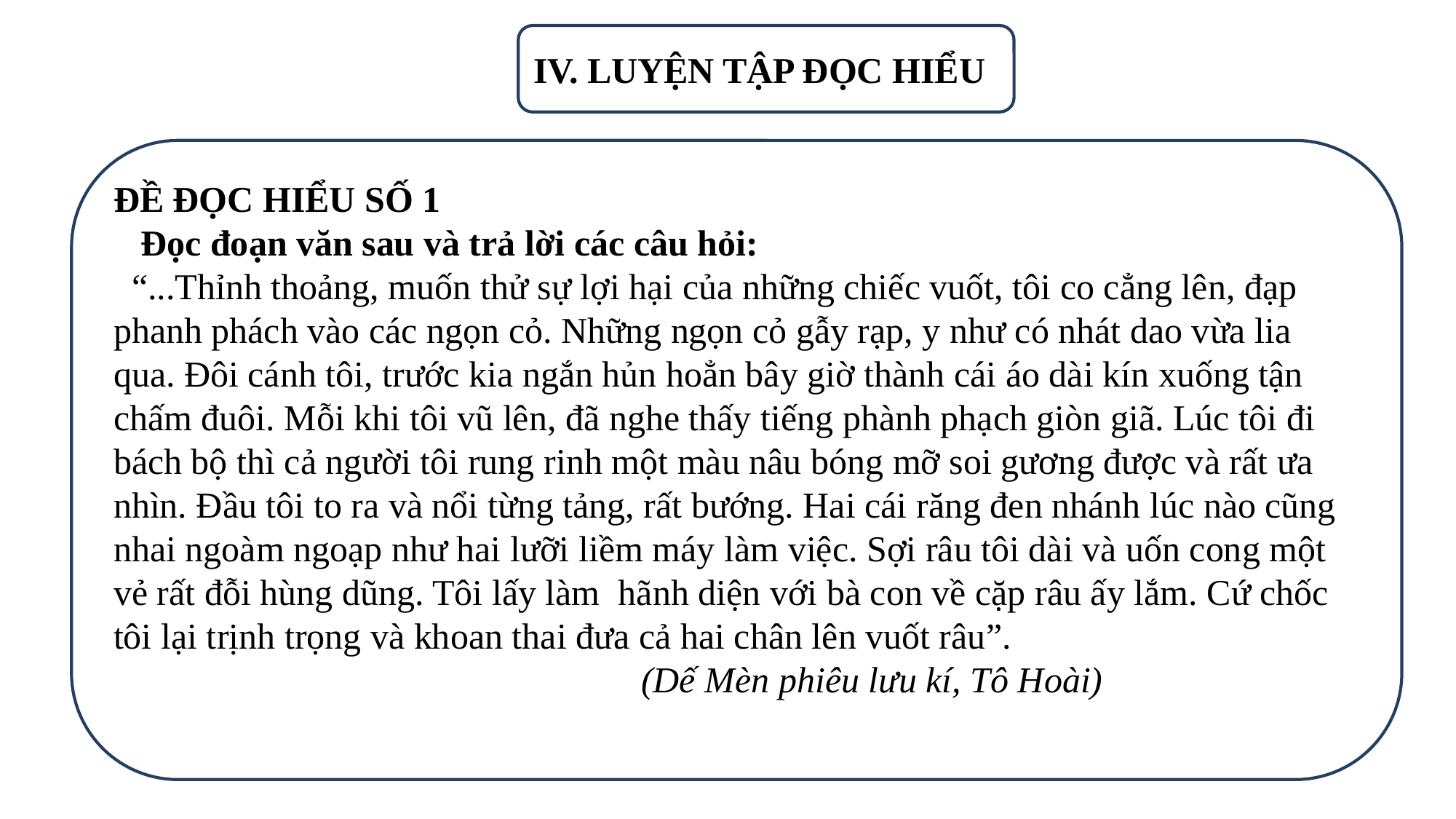

IV. LUYỆN TẬP ĐỌC HIỂU
ĐỀ ĐỌC HIỂU SỐ 1
   Đọc đoạn văn sau và trả lời các câu hỏi:
  “...Thỉnh thoảng, muốn thử sự lợi hại của những chiếc vuốt, tôi co cẳng lên, đạp phanh phách vào các ngọn cỏ. Những ngọn cỏ gẫy rạp, y như có nhát dao vừa lia qua. Đôi cánh tôi, trước kia ngắn hủn hoẳn bây giờ thành cái áo dài kín xuống tận chấm đuôi. Mỗi khi tôi vũ lên, đã nghe thấy tiếng phành phạch giòn giã. Lúc tôi đi bách bộ thì cả người tôi rung rinh một màu nâu bóng mỡ soi gương được và rất ưa nhìn. Đầu tôi to ra và nổi từng tảng, rất bướng. Hai cái răng đen nhánh lúc nào cũng nhai ngoàm ngoạp như hai lưỡi liềm máy làm việc. Sợi râu tôi dài và uốn cong một vẻ rất đỗi hùng dũng. Tôi lấy làm  hãnh diện với bà con về cặp râu ấy lắm. Cứ chốc tôi lại trịnh trọng và khoan thai đưa cả hai chân lên vuốt râu”.
                                                          (Dế Mèn phiêu lưu kí, Tô Hoài)